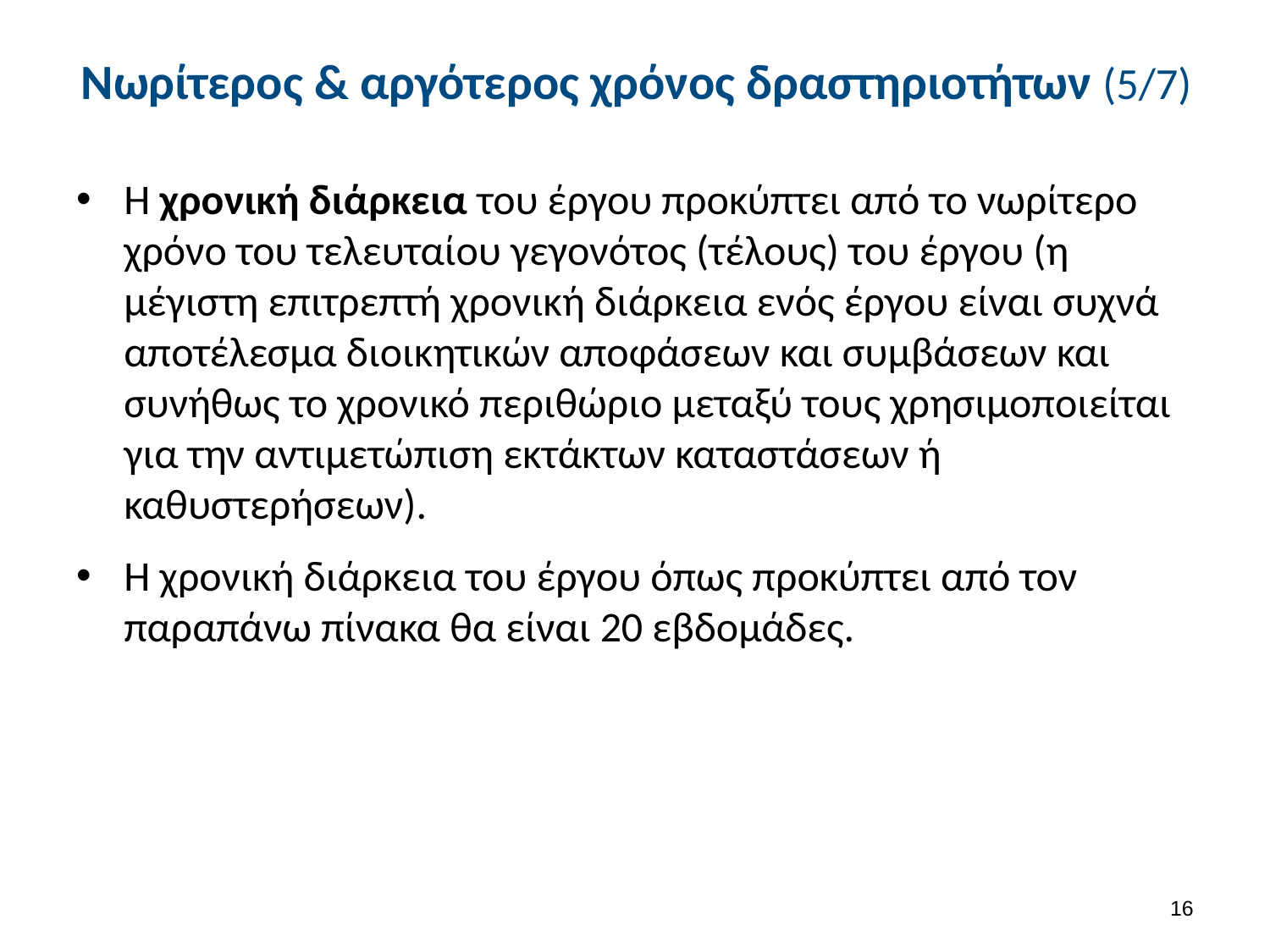

# Νωρίτερος & αργότερος χρόνος δραστηριοτήτων (5/7)
Η χρονική διάρκεια του έργου προκύπτει από το νωρίτερο χρόνο του τελευταίου γεγονότος (τέλους) του έργου (η μέγιστη επιτρεπτή χρονική διάρκεια ενός έργου είναι συχνά αποτέλεσμα διοικητικών αποφάσεων και συμβάσεων και συνήθως το χρονικό περιθώριο μεταξύ τους χρησιμοποιείται για την αντιμετώπιση εκτάκτων καταστάσεων ή καθυστερήσεων).
Η χρονική διάρκεια του έργου όπως προκύπτει από τον παραπάνω πίνακα θα είναι 20 εβδομάδες.

16